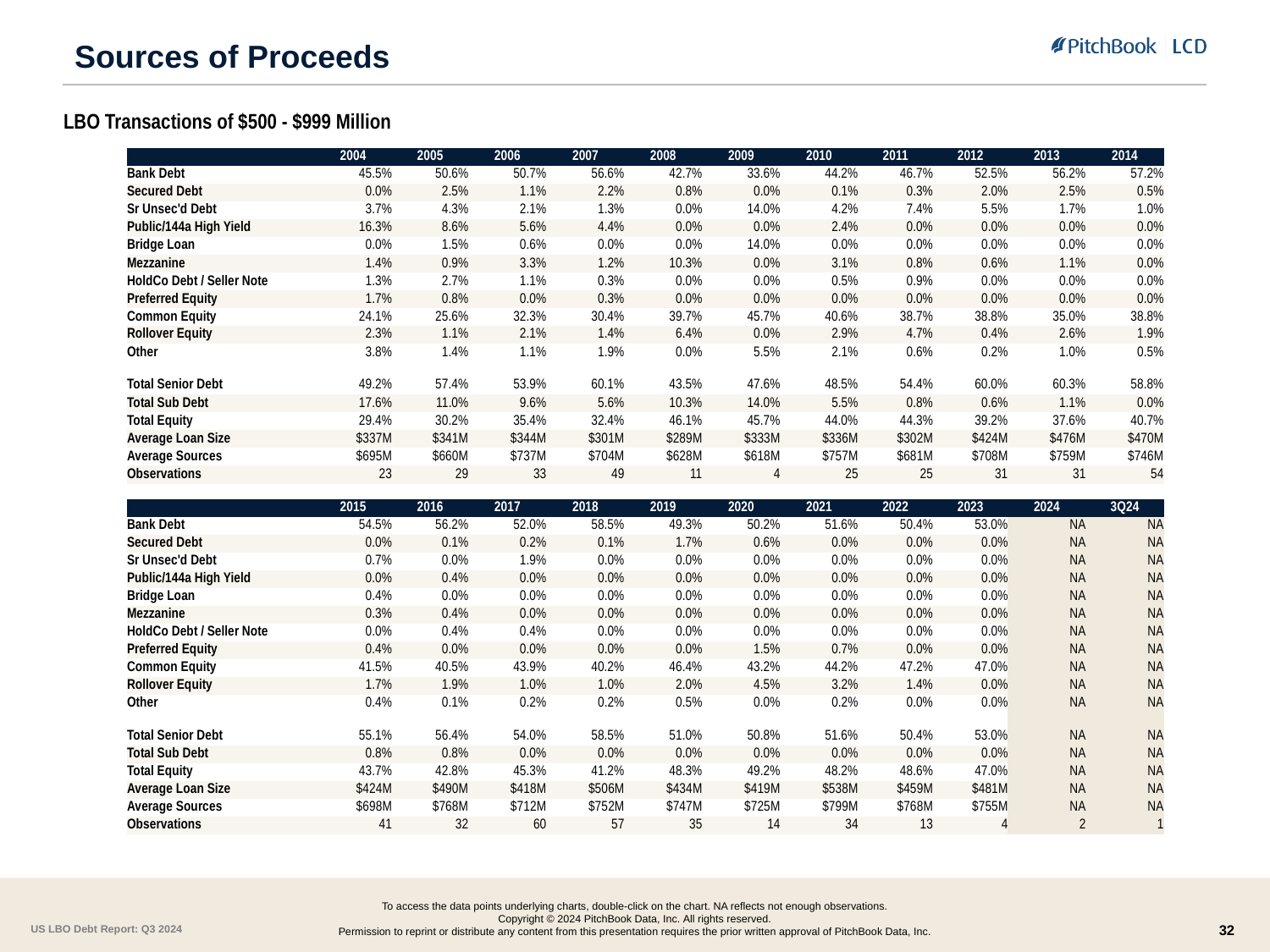

# Sources of Proceeds
LBO Transactions of $500 - $999 Million
|  | 2004 | 2005 | 2006 | 2007 | 2008 | 2009 | 2010 | 2011 | 2012 | 2013 | 2014 |
| --- | --- | --- | --- | --- | --- | --- | --- | --- | --- | --- | --- |
| Bank Debt | 45.5% | 50.6% | 50.7% | 56.6% | 42.7% | 33.6% | 44.2% | 46.7% | 52.5% | 56.2% | 57.2% |
| Secured Debt | 0.0% | 2.5% | 1.1% | 2.2% | 0.8% | 0.0% | 0.1% | 0.3% | 2.0% | 2.5% | 0.5% |
| Sr Unsec'd Debt | 3.7% | 4.3% | 2.1% | 1.3% | 0.0% | 14.0% | 4.2% | 7.4% | 5.5% | 1.7% | 1.0% |
| Public/144a High Yield | 16.3% | 8.6% | 5.6% | 4.4% | 0.0% | 0.0% | 2.4% | 0.0% | 0.0% | 0.0% | 0.0% |
| Bridge Loan | 0.0% | 1.5% | 0.6% | 0.0% | 0.0% | 14.0% | 0.0% | 0.0% | 0.0% | 0.0% | 0.0% |
| Mezzanine | 1.4% | 0.9% | 3.3% | 1.2% | 10.3% | 0.0% | 3.1% | 0.8% | 0.6% | 1.1% | 0.0% |
| HoldCo Debt / Seller Note | 1.3% | 2.7% | 1.1% | 0.3% | 0.0% | 0.0% | 0.5% | 0.9% | 0.0% | 0.0% | 0.0% |
| Preferred Equity | 1.7% | 0.8% | 0.0% | 0.3% | 0.0% | 0.0% | 0.0% | 0.0% | 0.0% | 0.0% | 0.0% |
| Common Equity | 24.1% | 25.6% | 32.3% | 30.4% | 39.7% | 45.7% | 40.6% | 38.7% | 38.8% | 35.0% | 38.8% |
| Rollover Equity | 2.3% | 1.1% | 2.1% | 1.4% | 6.4% | 0.0% | 2.9% | 4.7% | 0.4% | 2.6% | 1.9% |
| Other | 3.8% | 1.4% | 1.1% | 1.9% | 0.0% | 5.5% | 2.1% | 0.6% | 0.2% | 1.0% | 0.5% |
|  |  |  |  |  |  |  |  |  |  |  |  |
| Total Senior Debt | 49.2% | 57.4% | 53.9% | 60.1% | 43.5% | 47.6% | 48.5% | 54.4% | 60.0% | 60.3% | 58.8% |
| Total Sub Debt | 17.6% | 11.0% | 9.6% | 5.6% | 10.3% | 14.0% | 5.5% | 0.8% | 0.6% | 1.1% | 0.0% |
| Total Equity | 29.4% | 30.2% | 35.4% | 32.4% | 46.1% | 45.7% | 44.0% | 44.3% | 39.2% | 37.6% | 40.7% |
| Average Loan Size | $337M | $341M | $344M | $301M | $289M | $333M | $336M | $302M | $424M | $476M | $470M |
| Average Sources | $695M | $660M | $737M | $704M | $628M | $618M | $757M | $681M | $708M | $759M | $746M |
| Observations | 23 | 29 | 33 | 49 | 11 | 4 | 25 | 25 | 31 | 31 | 54 |
|  |  |  |  |  |  |  |  |  |  |  |  |
|  | 2015 | 2016 | 2017 | 2018 | 2019 | 2020 | 2021 | 2022 | 2023 | 2024 | 3Q24 |
| Bank Debt | 54.5% | 56.2% | 52.0% | 58.5% | 49.3% | 50.2% | 51.6% | 50.4% | 53.0% | NA | NA |
| Secured Debt | 0.0% | 0.1% | 0.2% | 0.1% | 1.7% | 0.6% | 0.0% | 0.0% | 0.0% | NA | NA |
| Sr Unsec'd Debt | 0.7% | 0.0% | 1.9% | 0.0% | 0.0% | 0.0% | 0.0% | 0.0% | 0.0% | NA | NA |
| Public/144a High Yield | 0.0% | 0.4% | 0.0% | 0.0% | 0.0% | 0.0% | 0.0% | 0.0% | 0.0% | NA | NA |
| Bridge Loan | 0.4% | 0.0% | 0.0% | 0.0% | 0.0% | 0.0% | 0.0% | 0.0% | 0.0% | NA | NA |
| Mezzanine | 0.3% | 0.4% | 0.0% | 0.0% | 0.0% | 0.0% | 0.0% | 0.0% | 0.0% | NA | NA |
| HoldCo Debt / Seller Note | 0.0% | 0.4% | 0.4% | 0.0% | 0.0% | 0.0% | 0.0% | 0.0% | 0.0% | NA | NA |
| Preferred Equity | 0.4% | 0.0% | 0.0% | 0.0% | 0.0% | 1.5% | 0.7% | 0.0% | 0.0% | NA | NA |
| Common Equity | 41.5% | 40.5% | 43.9% | 40.2% | 46.4% | 43.2% | 44.2% | 47.2% | 47.0% | NA | NA |
| Rollover Equity | 1.7% | 1.9% | 1.0% | 1.0% | 2.0% | 4.5% | 3.2% | 1.4% | 0.0% | NA | NA |
| Other | 0.4% | 0.1% | 0.2% | 0.2% | 0.5% | 0.0% | 0.2% | 0.0% | 0.0% | NA | NA |
|  |  |  |  |  |  |  |  |  |  |  |  |
| Total Senior Debt | 55.1% | 56.4% | 54.0% | 58.5% | 51.0% | 50.8% | 51.6% | 50.4% | 53.0% | NA | NA |
| Total Sub Debt | 0.8% | 0.8% | 0.0% | 0.0% | 0.0% | 0.0% | 0.0% | 0.0% | 0.0% | NA | NA |
| Total Equity | 43.7% | 42.8% | 45.3% | 41.2% | 48.3% | 49.2% | 48.2% | 48.6% | 47.0% | NA | NA |
| Average Loan Size | $424M | $490M | $418M | $506M | $434M | $419M | $538M | $459M | $481M | NA | NA |
| Average Sources | $698M | $768M | $712M | $752M | $747M | $725M | $799M | $768M | $755M | NA | NA |
| Observations | 41 | 32 | 60 | 57 | 35 | 14 | 34 | 13 | 4 | 2 | 1 |